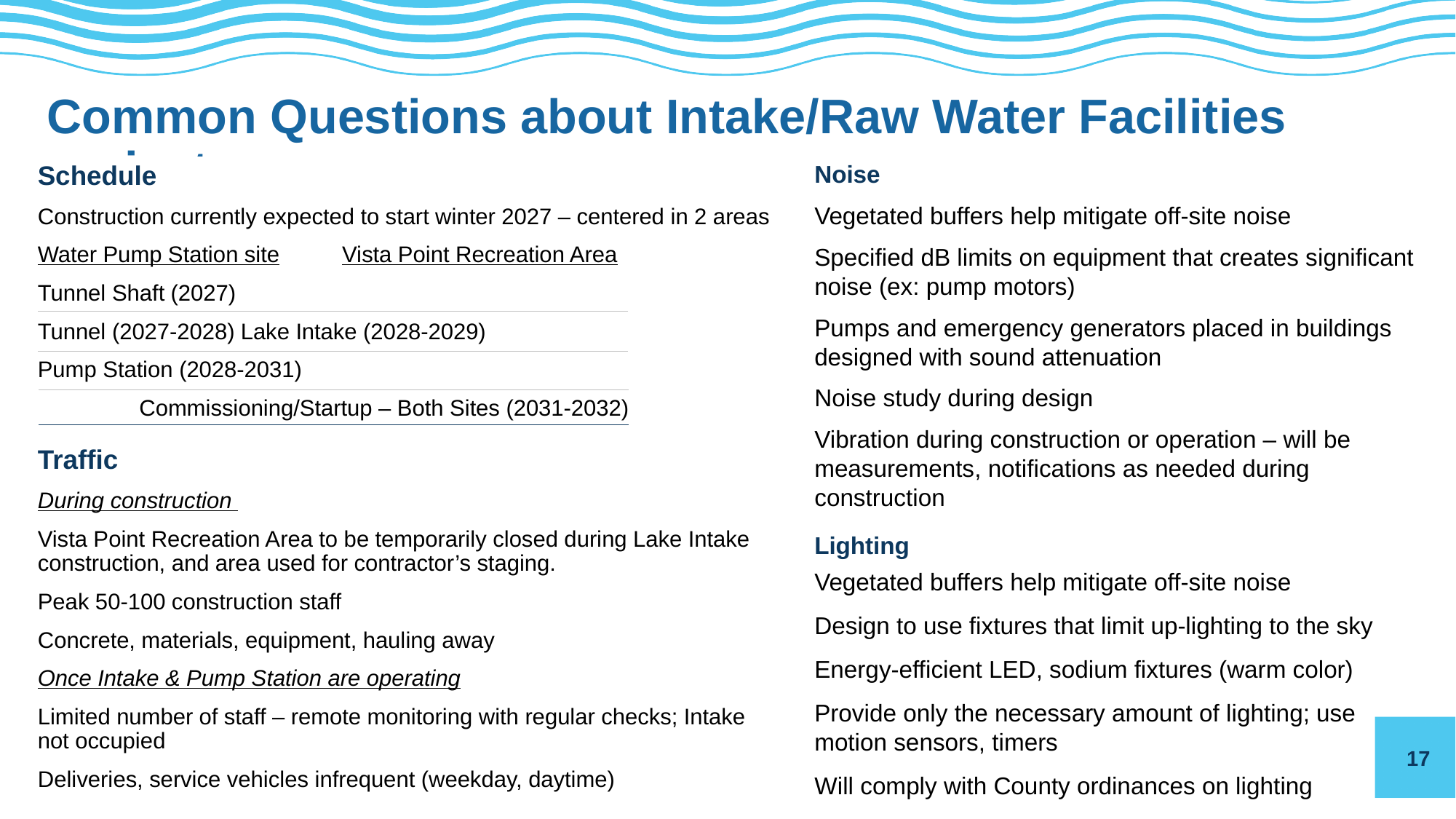

# Common Questions about Intake/Raw Water Facilities project
Schedule
Construction currently expected to start winter 2027 – centered in 2 areas
Water Pump Station site	Vista Point Recreation Area
Tunnel Shaft (2027)
Tunnel (2027-2028)		Lake Intake (2028-2029)
Pump Station (2028-2031)
	Commissioning/Startup – Both Sites (2031-2032)
Traffic
During construction
Vista Point Recreation Area to be temporarily closed during Lake Intake construction, and area used for contractor’s staging.
Peak 50-100 construction staff
Concrete, materials, equipment, hauling away
Once Intake & Pump Station are operating
Limited number of staff – remote monitoring with regular checks; Intake not occupied
Deliveries, service vehicles infrequent (weekday, daytime)

Noise
Vegetated buffers help mitigate off-site noise
Specified dB limits on equipment that creates significant noise (ex: pump motors)
Pumps and emergency generators placed in buildings designed with sound attenuation
Noise study during design
Vibration during construction or operation – will be measurements, notifications as needed during construction
Lighting
Vegetated buffers help mitigate off-site noise
Design to use fixtures that limit up-lighting to the sky
Energy-efficient LED, sodium fixtures (warm color)
Provide only the necessary amount of lighting; use motion sensors, timers
Will comply with County ordinances on lighting
17